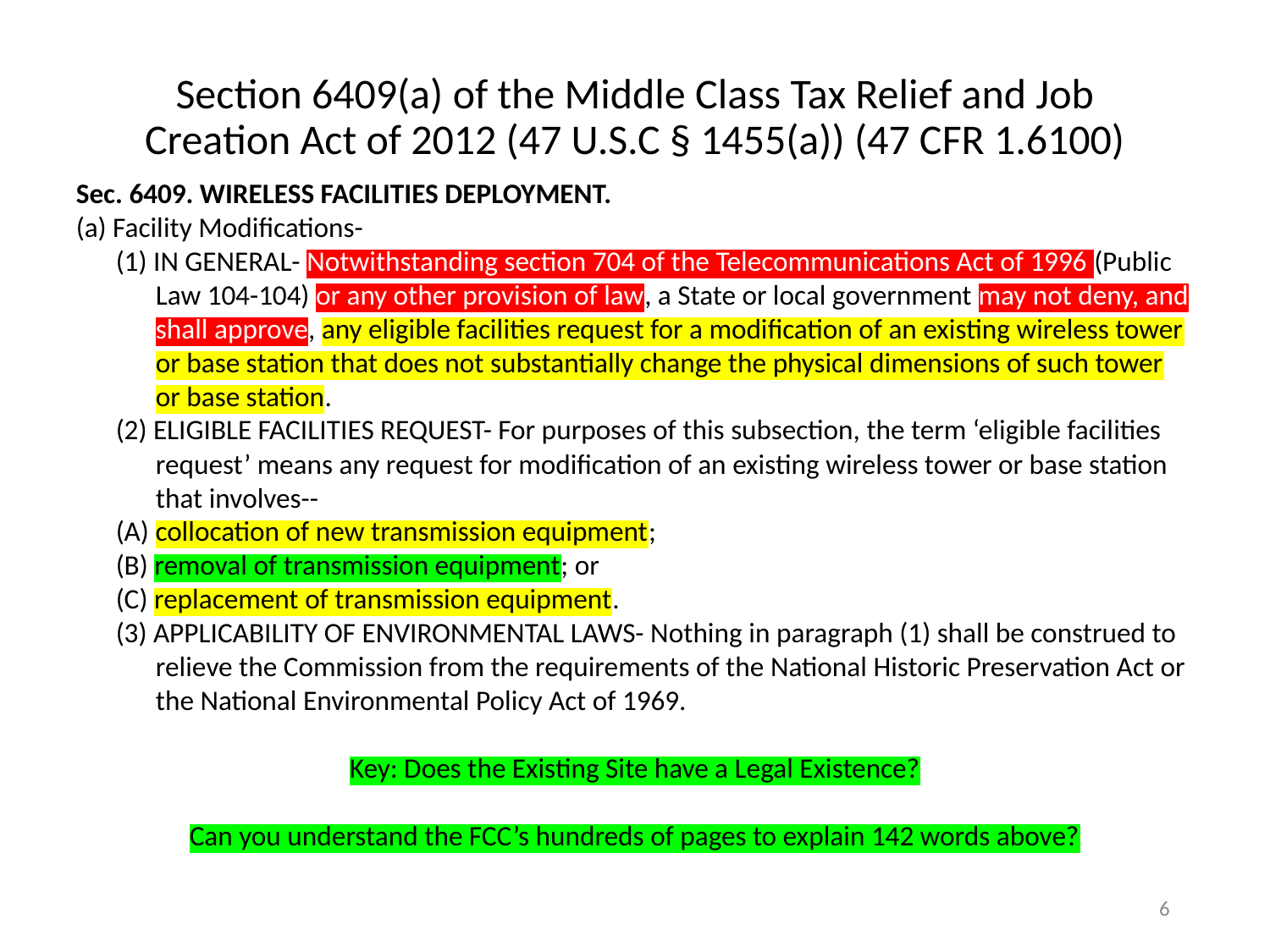

# Section 6409(a) of the Middle Class Tax Relief and Job Creation Act of 2012 (47 U.S.C § 1455(a)) (47 CFR 1.6100)
Sec. 6409. WIRELESS FACILITIES DEPLOYMENT.
(a) Facility Modifications-
(1) IN GENERAL- Notwithstanding section 704 of the Telecommunications Act of 1996 (Public Law 104-104) or any other provision of law, a State or local government may not deny, and shall approve, any eligible facilities request for a modification of an existing wireless tower or base station that does not substantially change the physical dimensions of such tower or base station.
(2) ELIGIBLE FACILITIES REQUEST- For purposes of this subsection, the term ‘eligible facilities request’ means any request for modification of an existing wireless tower or base station that involves--
(A) collocation of new transmission equipment;
(B) removal of transmission equipment; or
(C) replacement of transmission equipment.
(3) APPLICABILITY OF ENVIRONMENTAL LAWS- Nothing in paragraph (1) shall be construed to relieve the Commission from the requirements of the National Historic Preservation Act or the National Environmental Policy Act of 1969.

Key: Does the Existing Site have a Legal Existence?

Can you understand the FCC’s hundreds of pages to explain 142 words above?

6